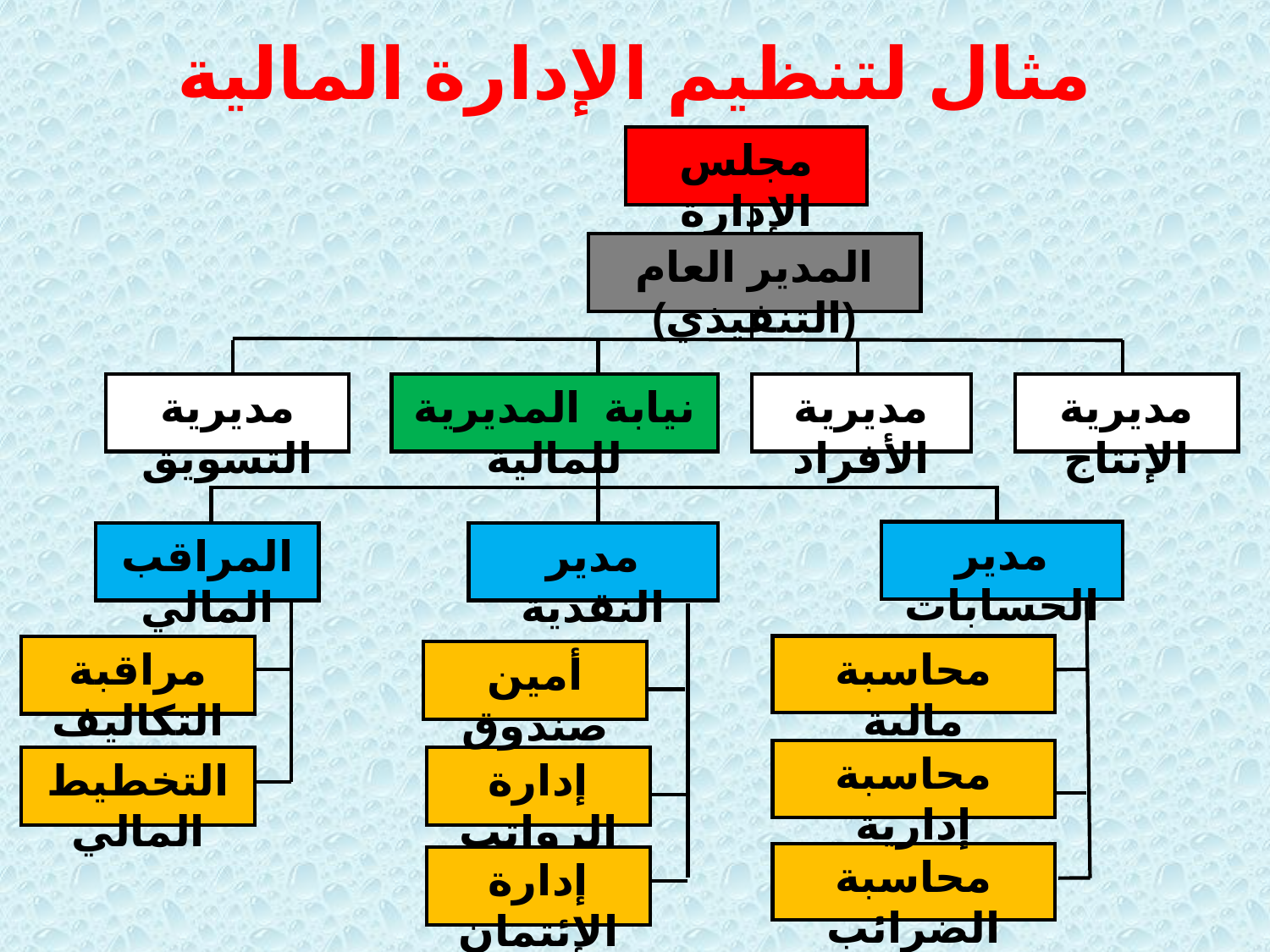

# مثال لتنظيم الإدارة المالية
مجلس الإدارة
المدير العام (التنفيذي)
مديرية التسويق
نيابة  المديرية للمالية
مديرية الأفراد
مديرية الإنتاج
مدير الحسابات
المراقب المالي
مدير النقدية
مراقبة التكاليف
محاسبة مالية
التخطيط المالي
إدارة الرواتب
محاسبة الضرائب
إدارة الإئتمان
محاسبة إدارية
أمين صندوق